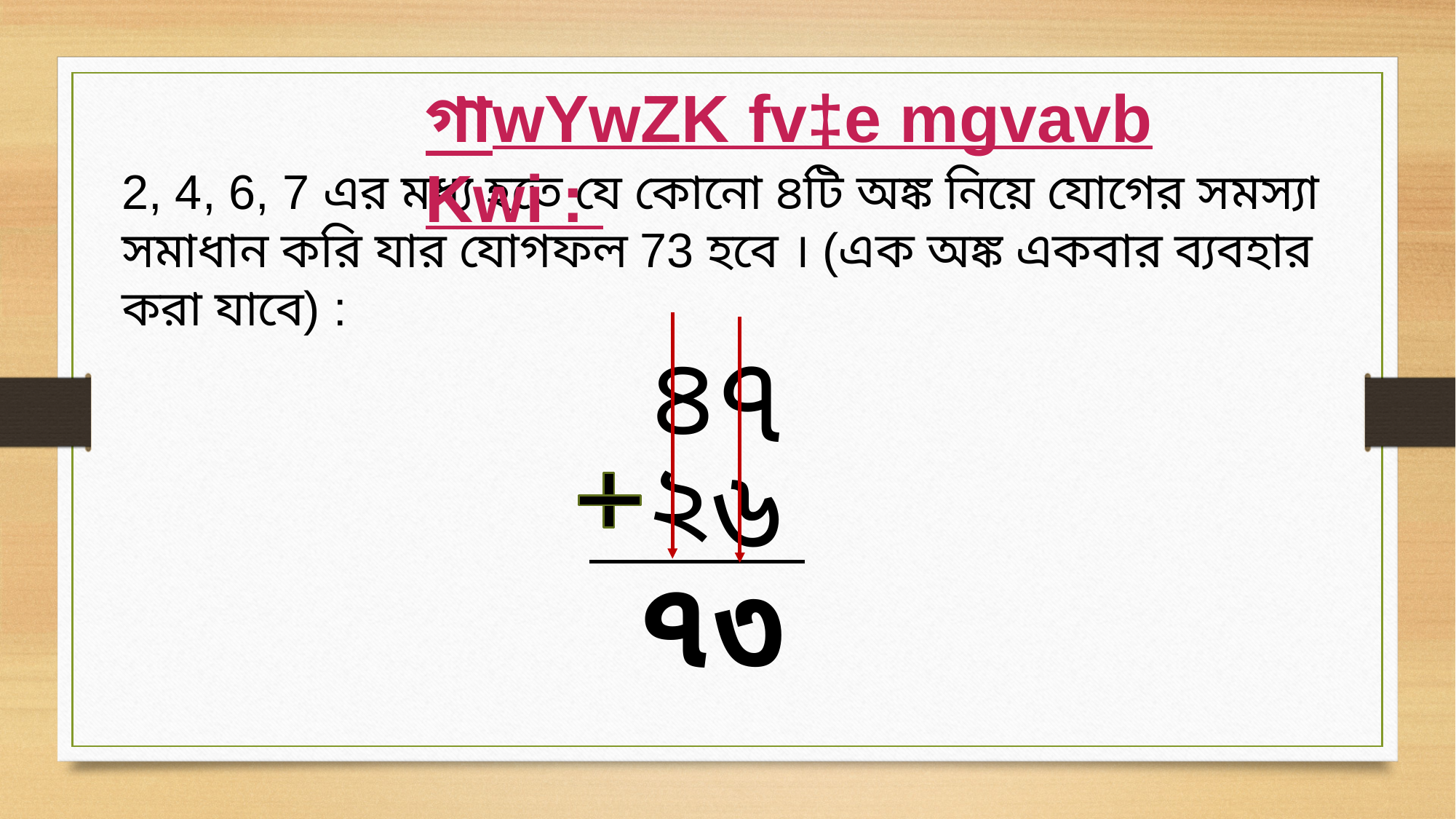

গাwYwZK fv‡e mgvavb Kwi :
2, 4, 6, 7 এর মধ্য হতে যে কোনো ৪টি অঙ্ক নিয়ে যোগের সমস্যা সমাধান করি যার যোগফল 73 হবে । (এক অঙ্ক একবার ব্যবহার করা যাবে) :
৭
৪
২
৬

৭
৩